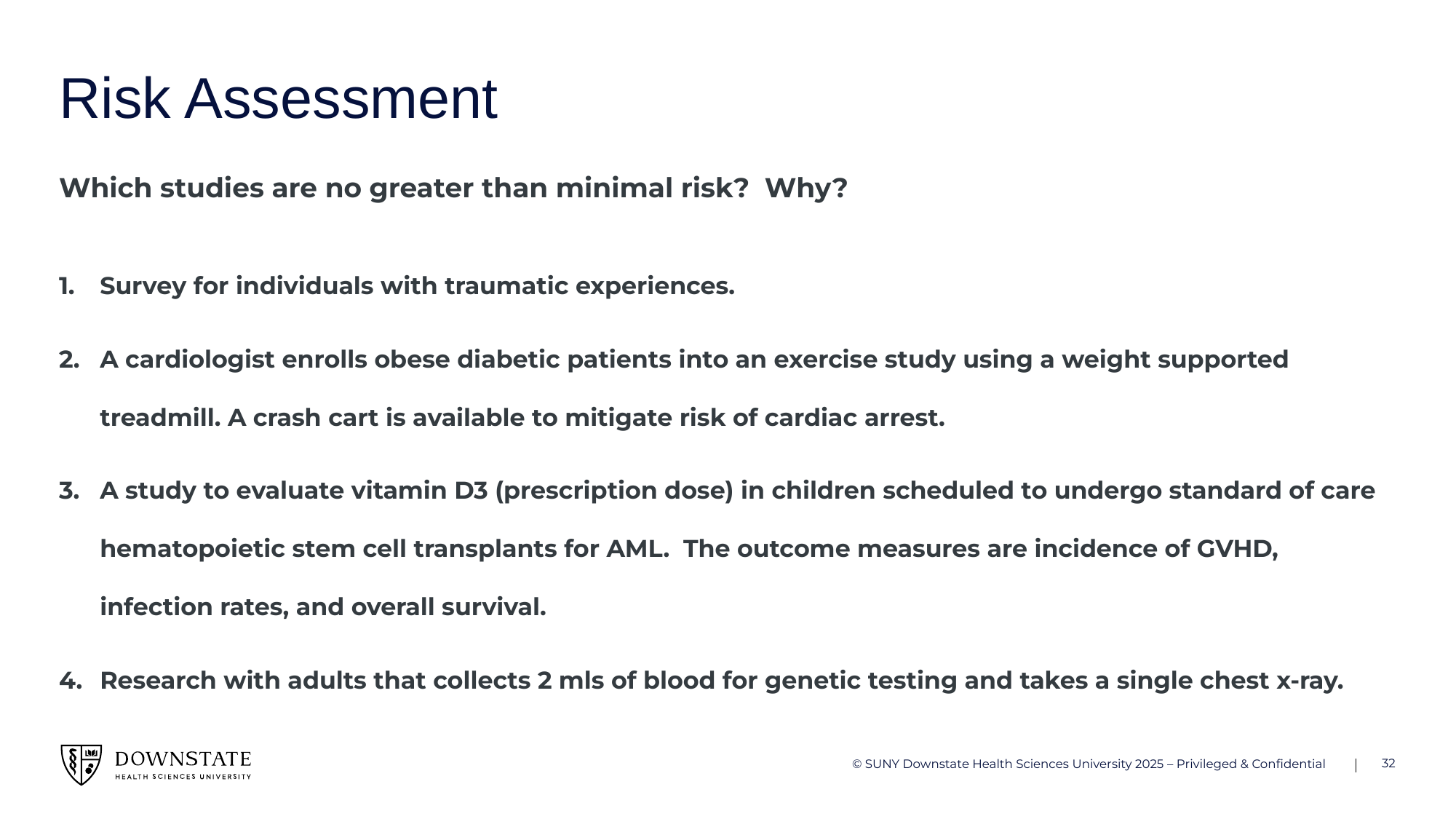

# Risk Assessment
Which studies are no greater than minimal risk?  Why?
Survey for individuals with traumatic experiences.
A cardiologist enrolls obese diabetic patients into an exercise study using a weight supported treadmill. A crash cart is available to mitigate risk of cardiac arrest.
A study to evaluate vitamin D3 (prescription dose) in children scheduled to undergo standard of care hematopoietic stem cell transplants for AML.  The outcome measures are incidence of GVHD, infection rates, and overall survival.
Research with adults that collects 2 mls of blood for genetic testing and takes a single chest x-ray.
32
© SUNY Downstate Health Sciences University 2025 – Privileged & Confidential